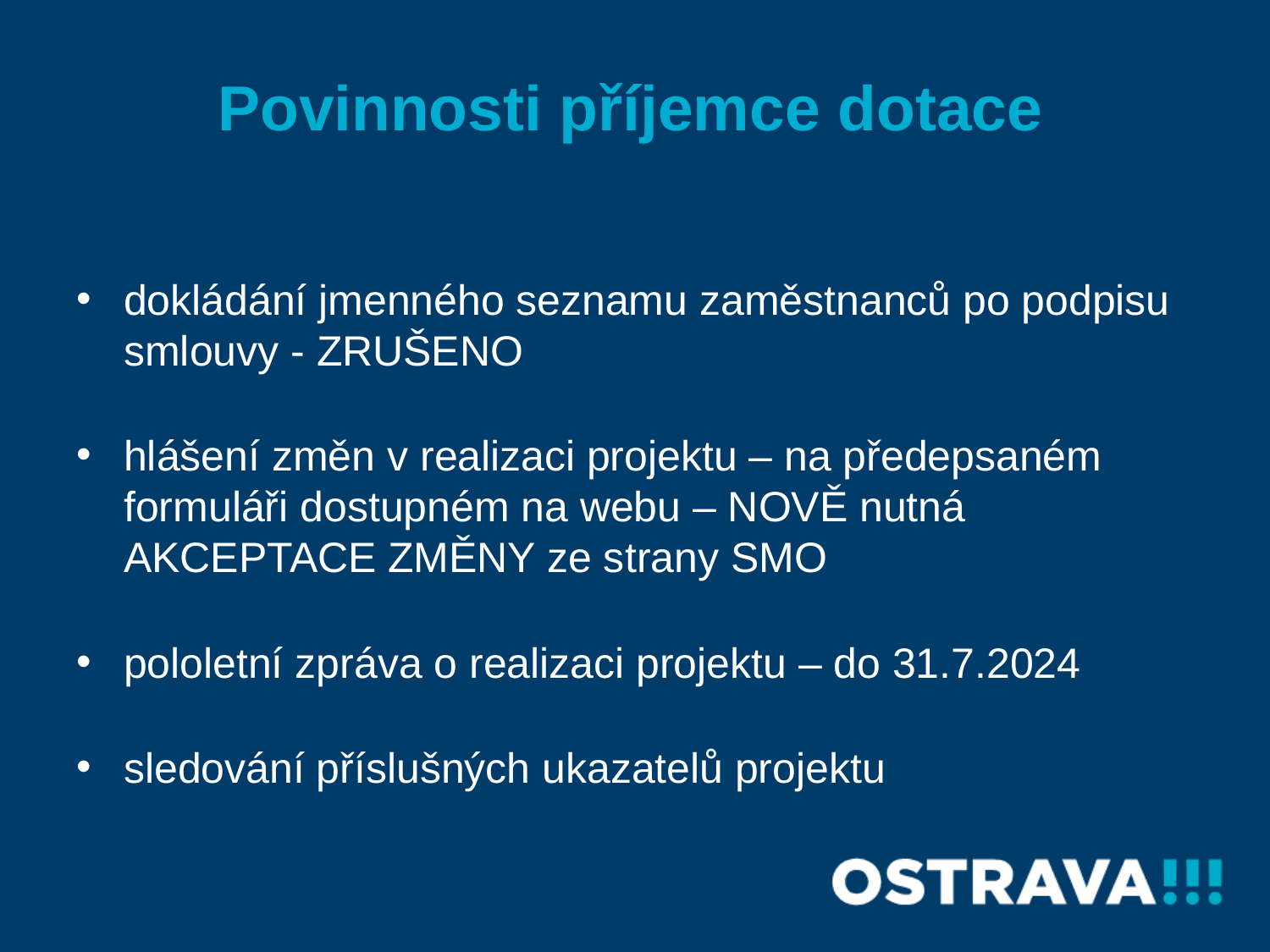

# Povinnosti příjemce dotace
dokládání jmenného seznamu zaměstnanců po podpisu smlouvy - ZRUŠENO

hlášení změn v realizaci projektu – na předepsaném formuláři dostupném na webu – NOVĚ nutná AKCEPTACE ZMĚNY ze strany SMO

pololetní zpráva o realizaci projektu – do 31.7.2024

sledování příslušných ukazatelů projektu